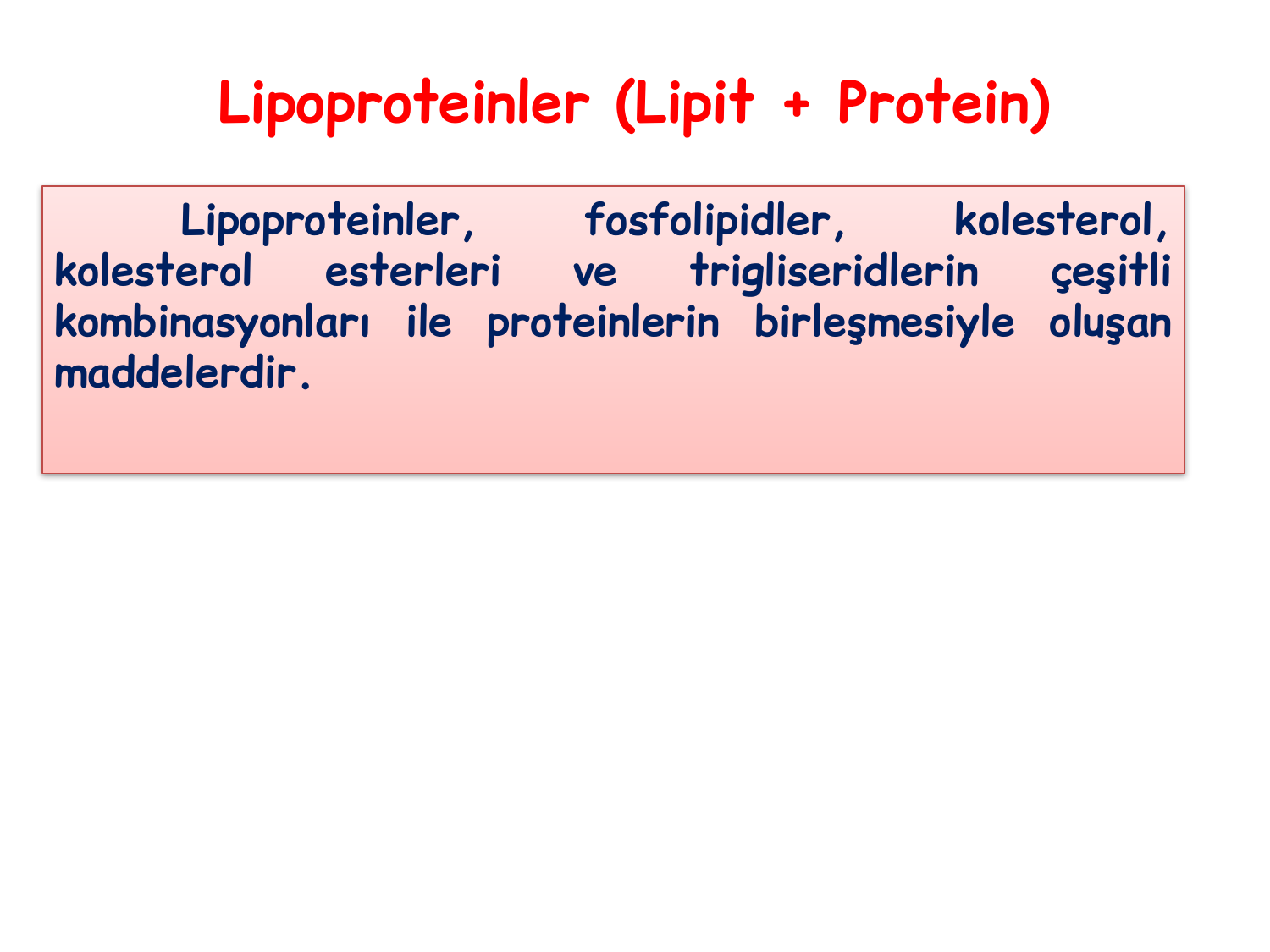

# Lipoproteinler (Lipit + Protein)
	Lipoproteinler, fosfolipidler, kolesterol, kolesterol esterleri ve trigliseridlerin çeşitli kombinasyonları ile proteinlerin birleşmesiyle oluşan maddelerdir.